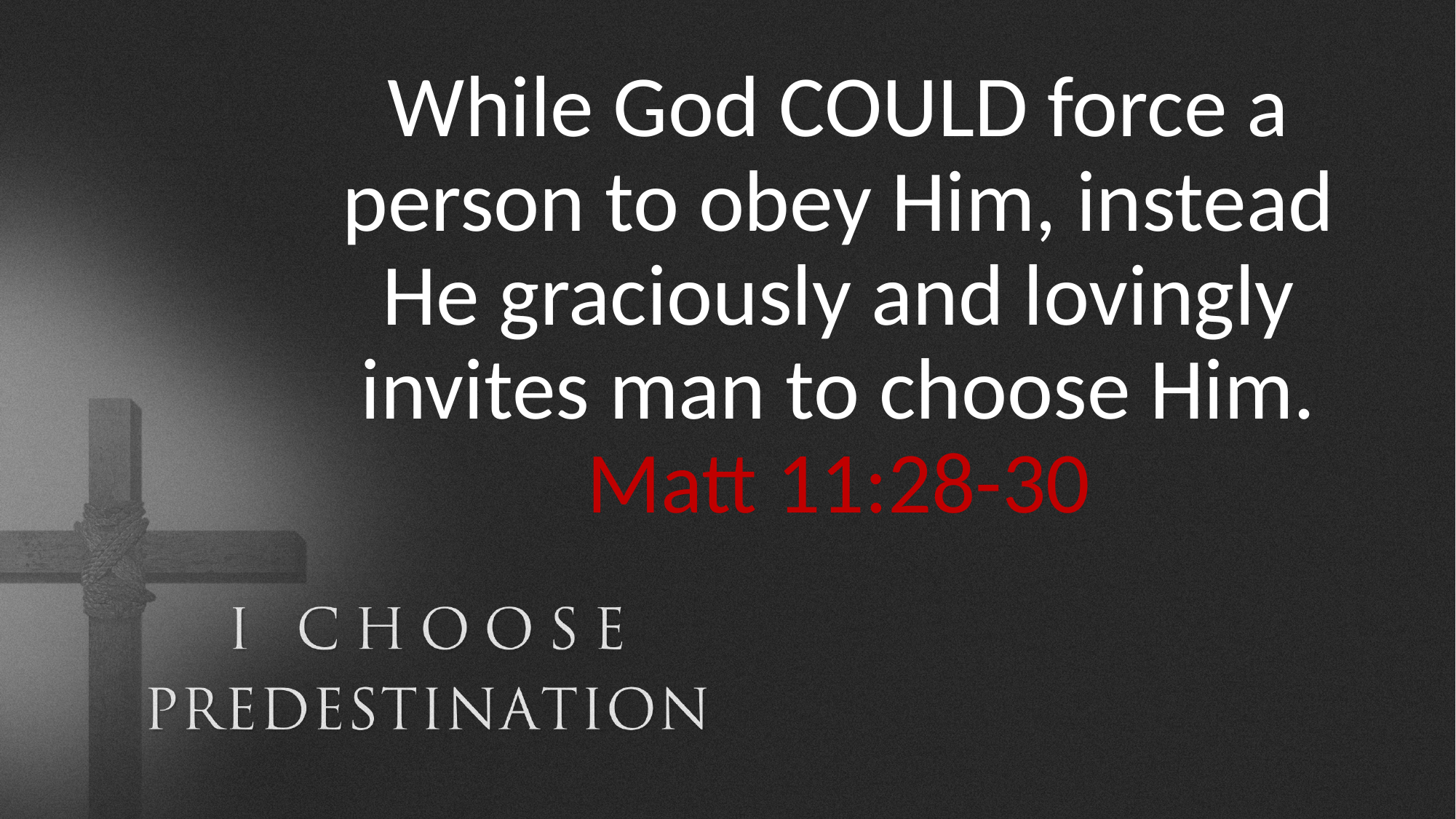

# While God COULD force a person to obey Him, instead He graciously and lovingly invites man to choose Him. Matt 11:28-30